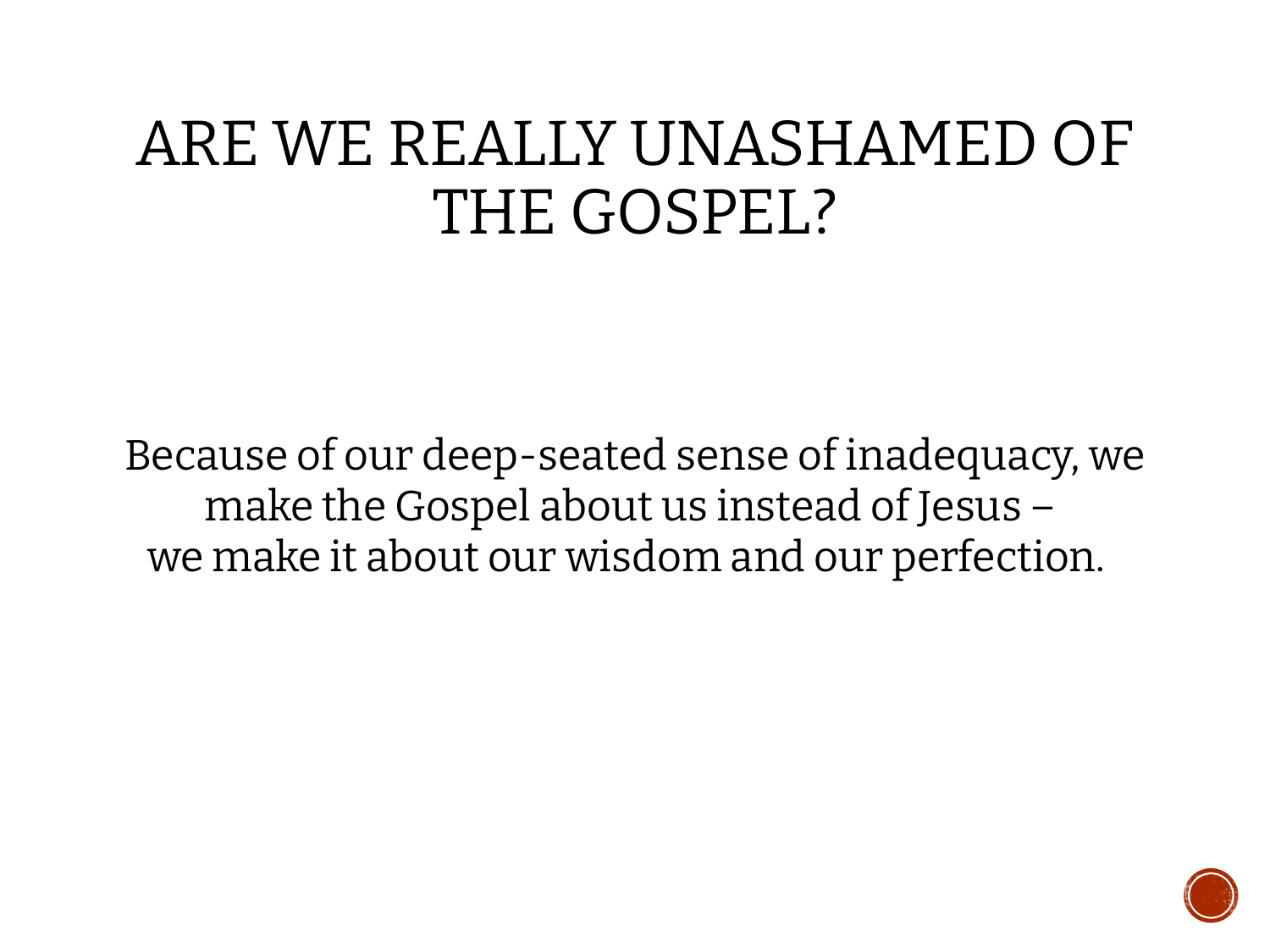

# Are We really unashamed of the gospel?

Because of our deep-seated sense of inadequacy, we make the Gospel about us instead of Jesus –
we make it about our wisdom and our perfection.